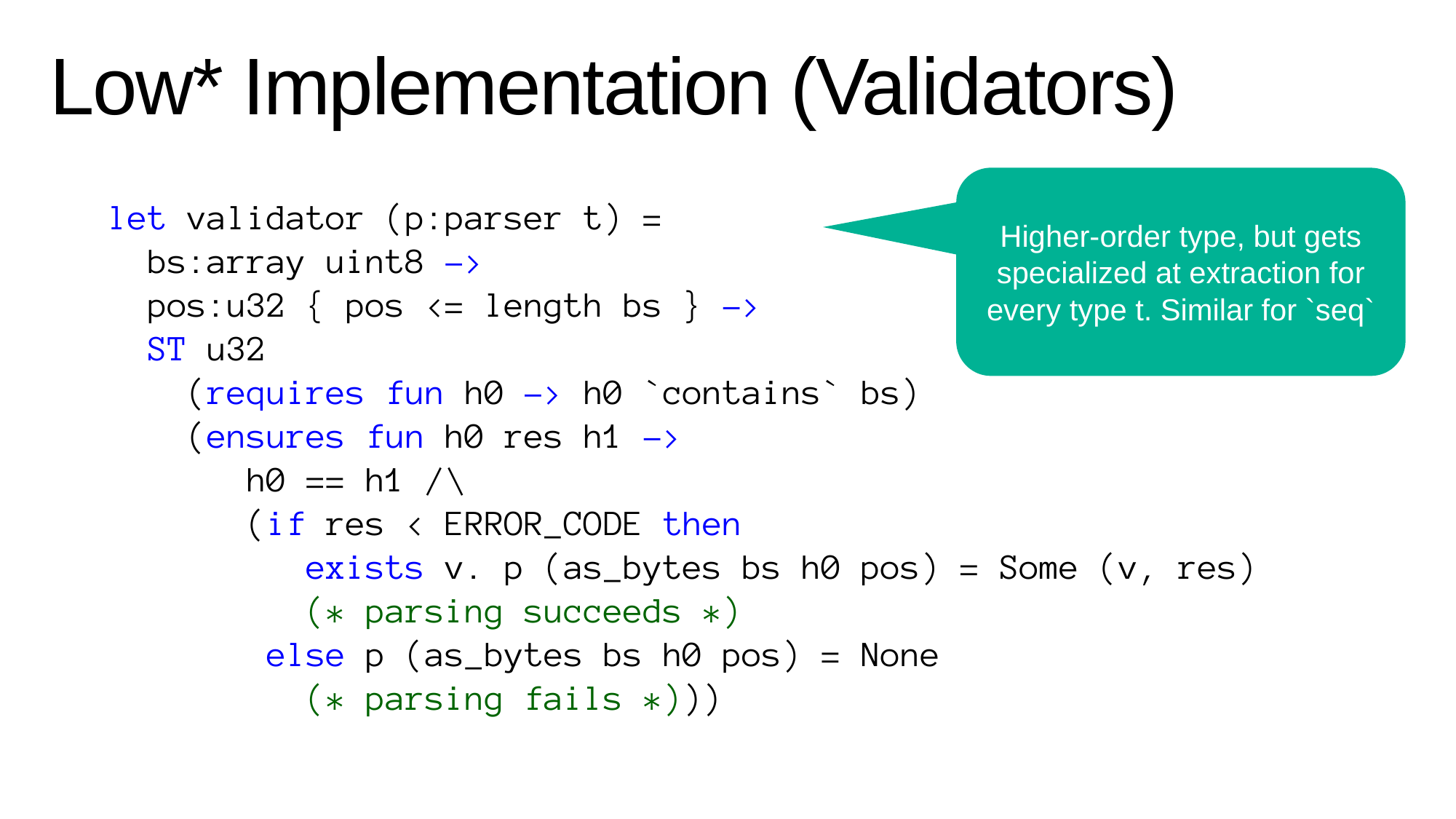

# Low* Implementation (Validators)
Higher-order type, but gets
specialized at extraction for
every type t. Similar for `seq`
let validator (p:parser t) =
  bs:array uint8 ->
  pos:u32 { pos <= length bs } ->
  ST u32
    (requires fun h0 -> h0 `contains` bs)
    (ensures fun h0 res h1 ->
       h0 == h1 /\
       (if res < ERROR_CODE then
          exists v. p (as_bytes bs h0 pos) = Some (v, res)
          (* parsing succeeds *)
        else p (as_bytes bs h0 pos) = None
          (* parsing fails *)))